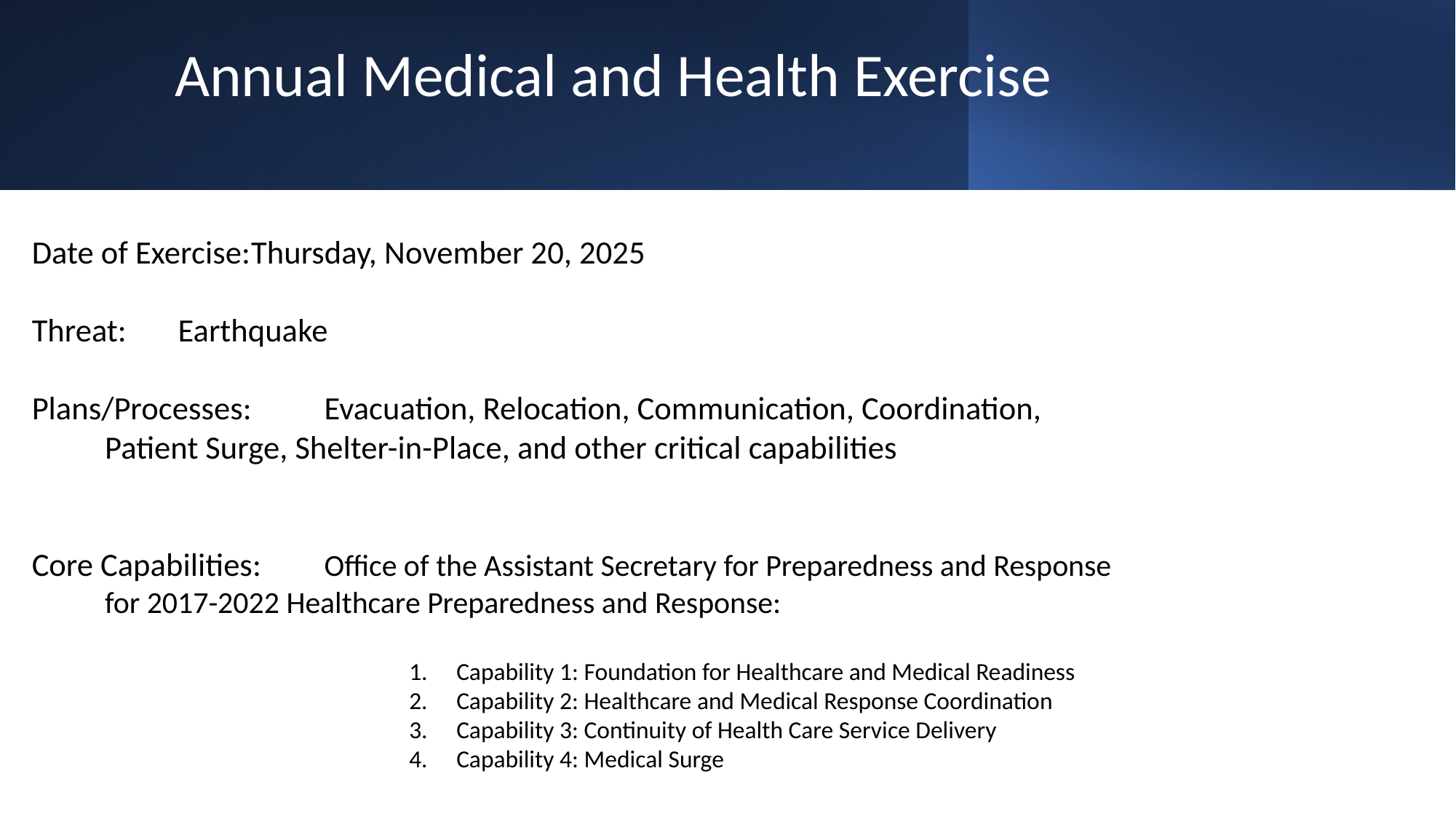

# Annual Medical and Health Exercise
Date of Exercise:		Thursday, November 20, 2025

Threat:			Earthquake

Plans/Processes:		Evacuation, Relocation, Communication, Coordination,
				Patient Surge, Shelter-in-Place, and other critical capabilities

Core Capabilities:		Office of the Assistant Secretary for Preparedness and Response
				for 2017-2022 Healthcare Preparedness and Response:

Capability 1: Foundation for Healthcare and Medical Readiness
Capability 2: Healthcare and Medical Response Coordination
Capability 3: Continuity of Health Care Service Delivery
Capability 4: Medical Surge